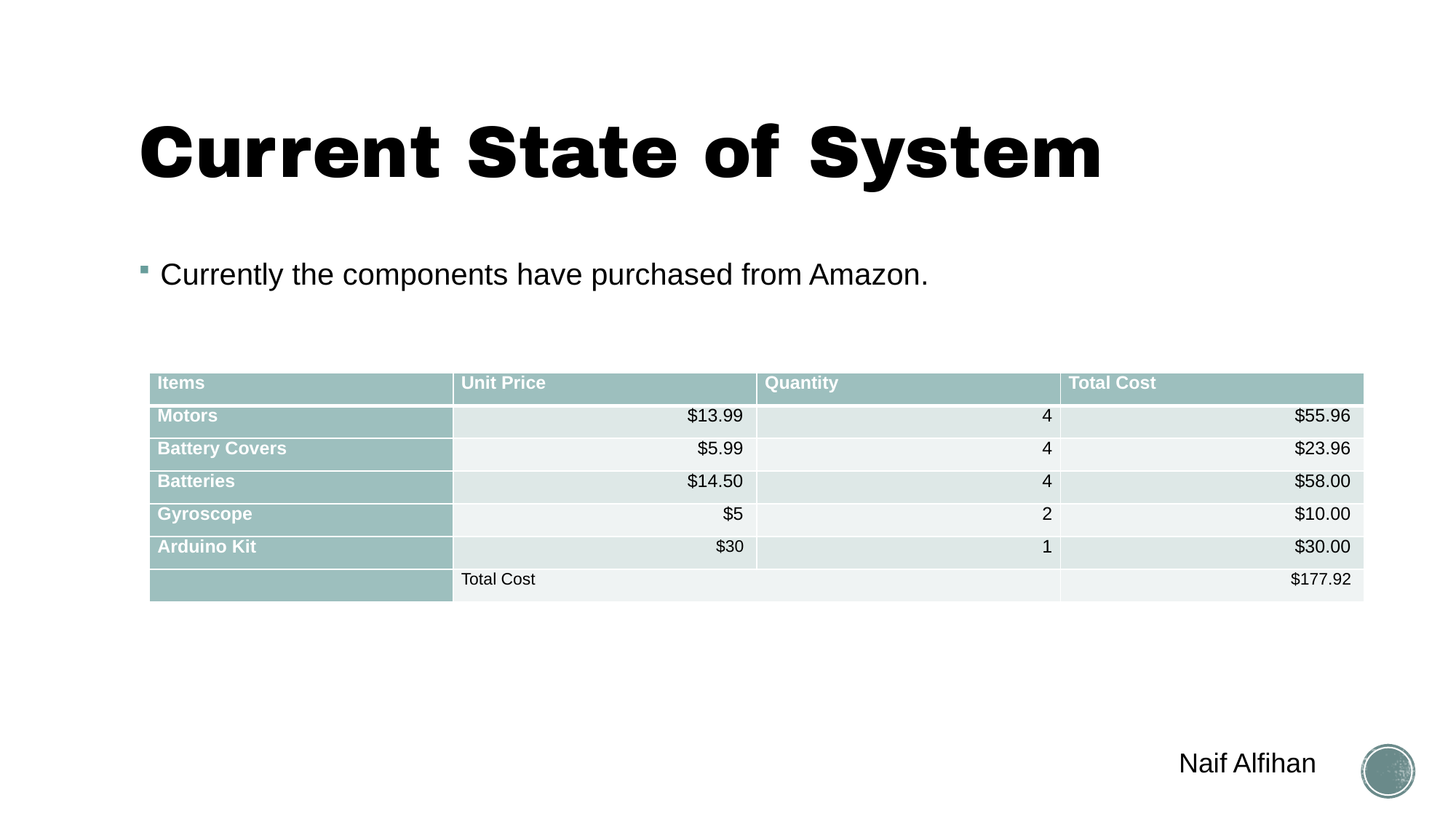

# Current State of System
Currently the components have purchased from Amazon.

| Items | Unit Price | Quantity | Total Cost |
| --- | --- | --- | --- |
| Motors | $13.99 | 4 | $55.96 |
| Battery Covers | $5.99 | 4 | $23.96 |
| Batteries | $14.50 | 4 | $58.00 |
| Gyroscope | $5 | 2 | $10.00 |
| Arduino Kit | $30 | 1 | $30.00 |
|  | Total Cost |  | $177.92 |
Naif Alfihan